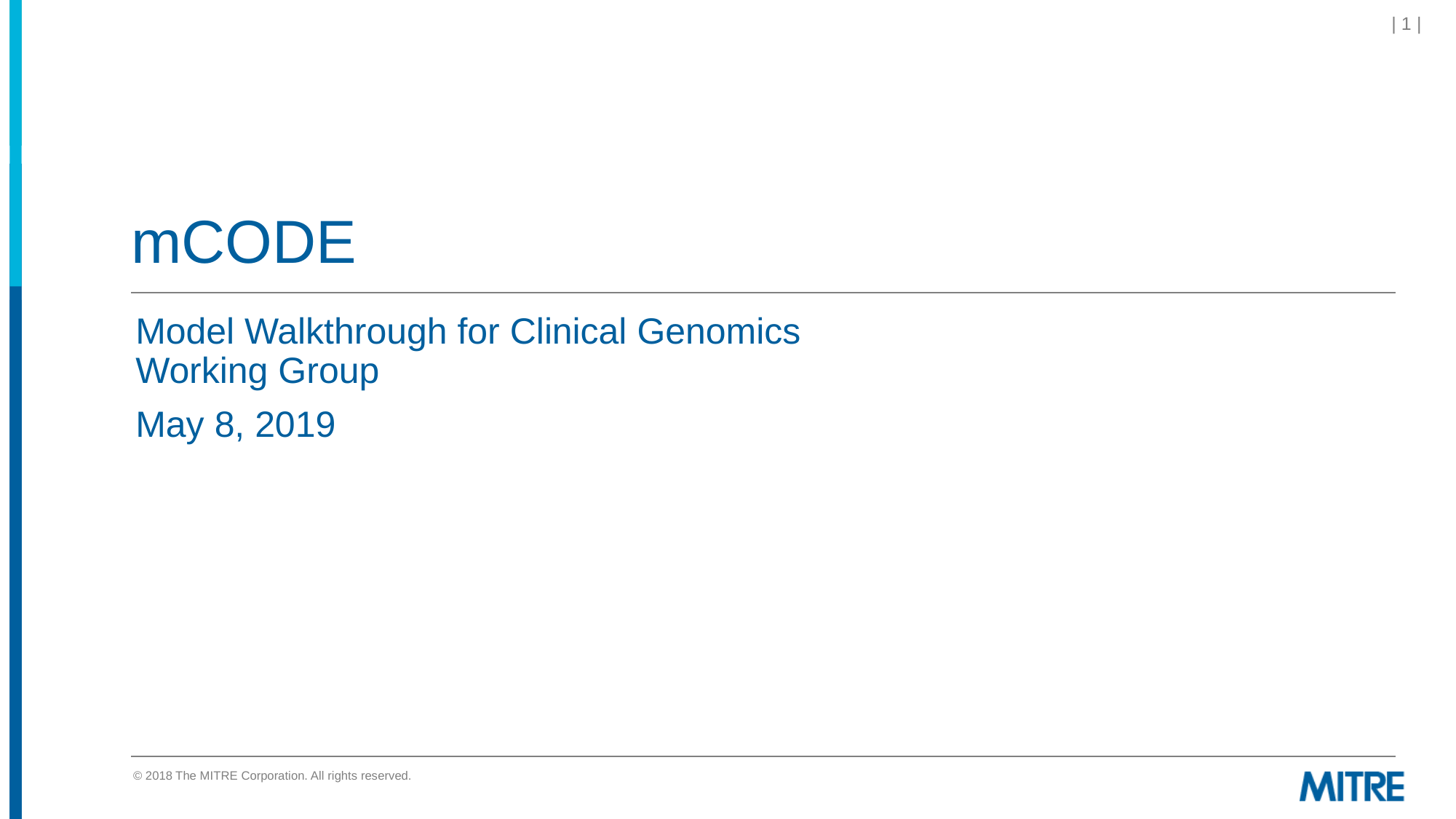

| 1 |
# mCODE
Model Walkthrough for Clinical Genomics Working Group
May 8, 2019